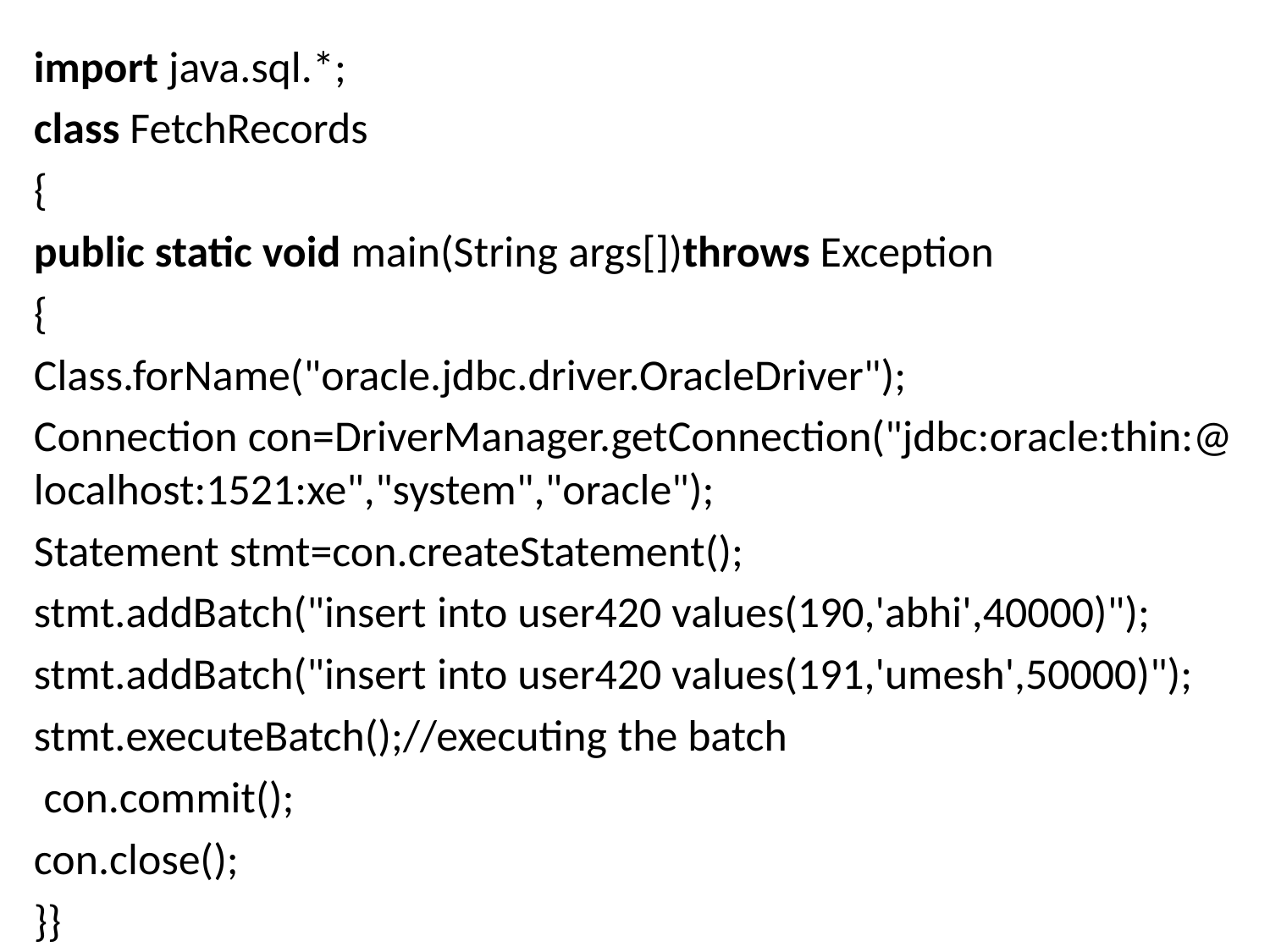

import java.sql.*;
class FetchRecords
{
public static void main(String args[])throws Exception
{
Class.forName("oracle.jdbc.driver.OracleDriver");
Connection con=DriverManager.getConnection("jdbc:oracle:thin:@localhost:1521:xe","system","oracle");
Statement stmt=con.createStatement();
stmt.addBatch("insert into user420 values(190,'abhi',40000)");
stmt.addBatch("insert into user420 values(191,'umesh',50000)");
stmt.executeBatch();//executing the batch
 con.commit();
con.close();
}}